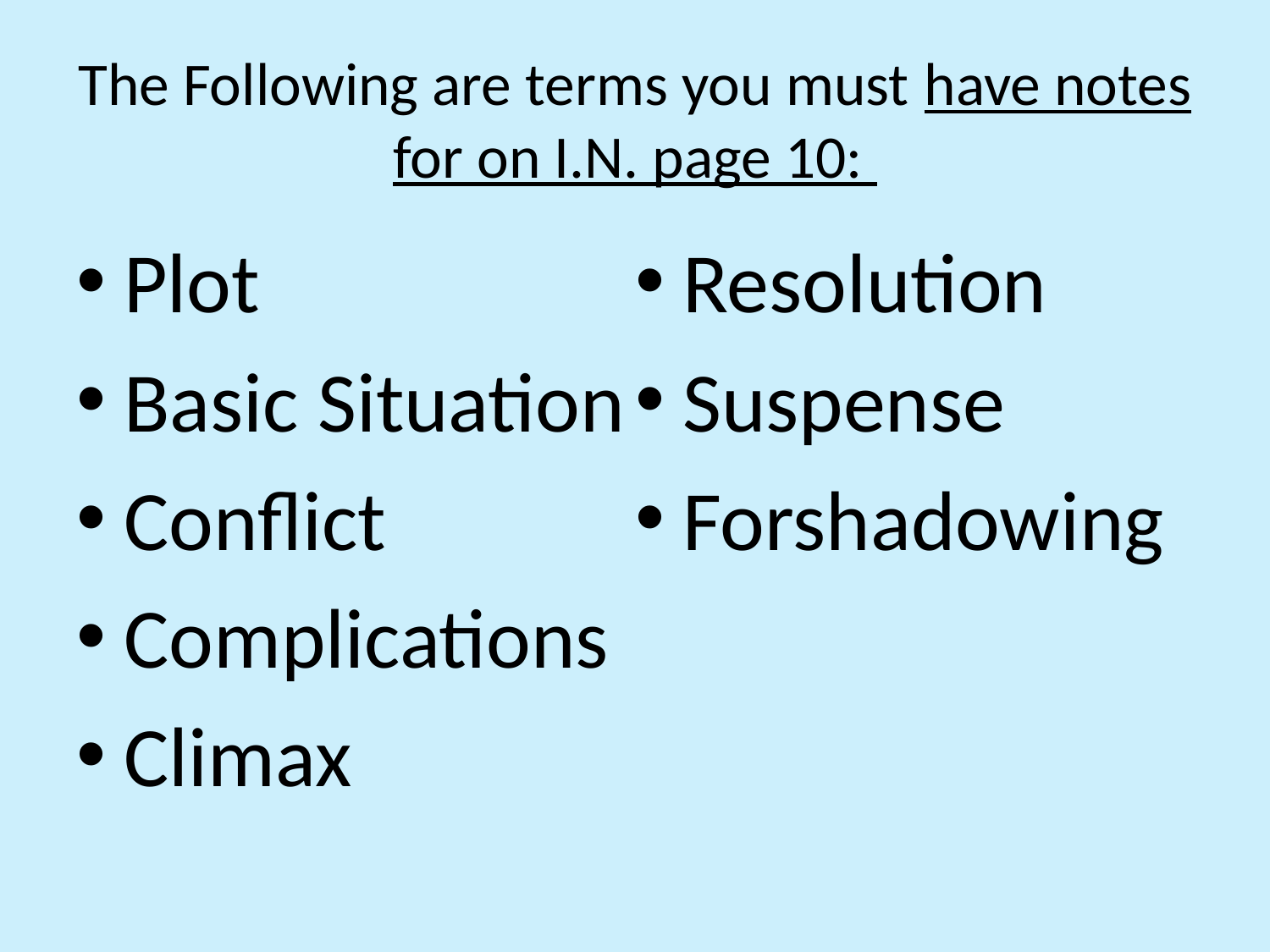

# The Following are terms you must have notes for on I.N. page 10:
Plot
Basic Situation
Conflict
Complications
Climax
Resolution
Suspense
Forshadowing